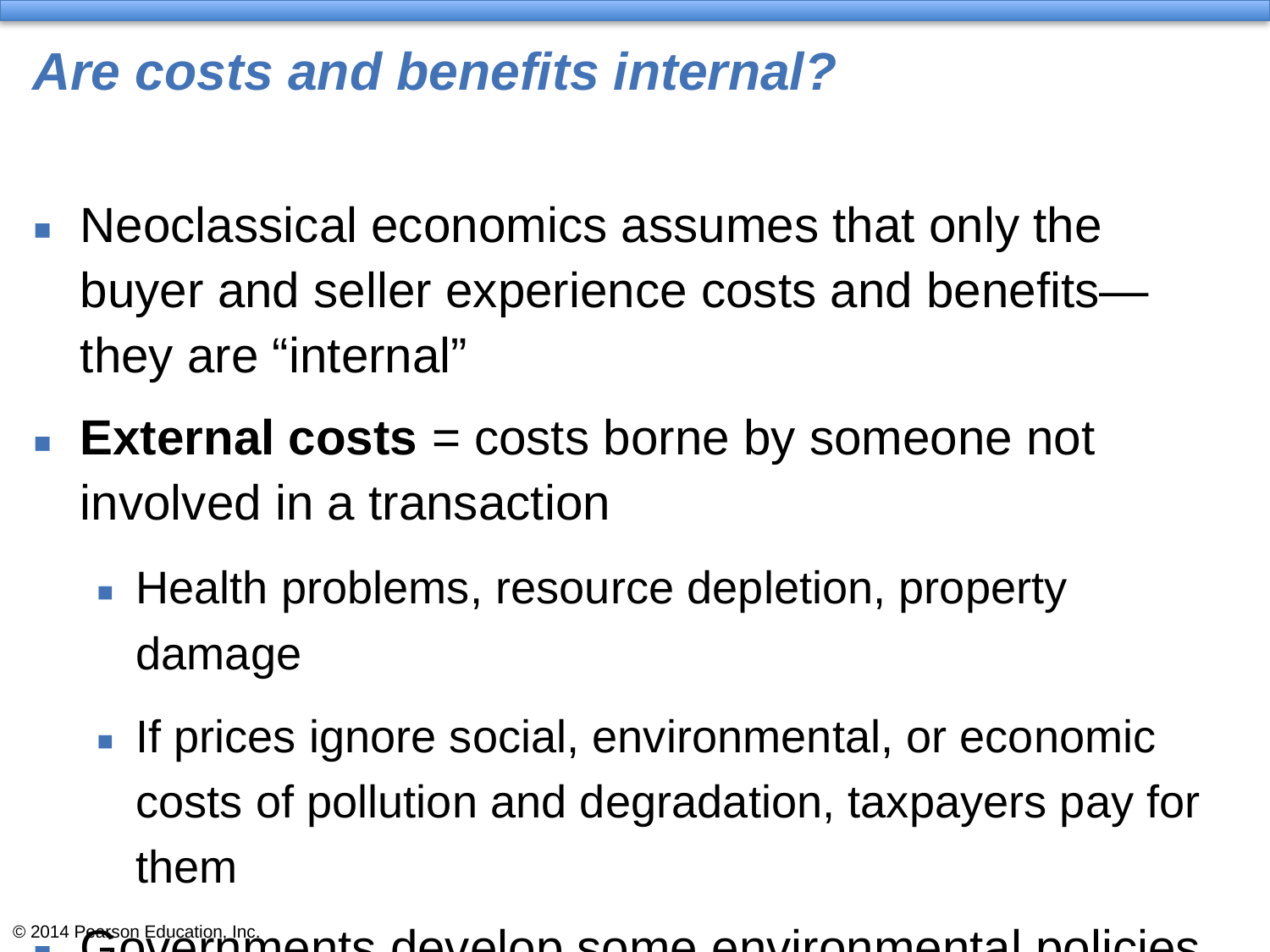

# Are costs and benefits internal?
Neoclassical economics assumes that only the buyer and seller experience costs and benefits—they are “internal”
External costs = costs borne by someone not involved in a transaction
Health problems, resource depletion, property damage
If prices ignore social, environmental, or economic costs of pollution and degradation, taxpayers pay for them
Governments develop some environmental policies to deal with external costs